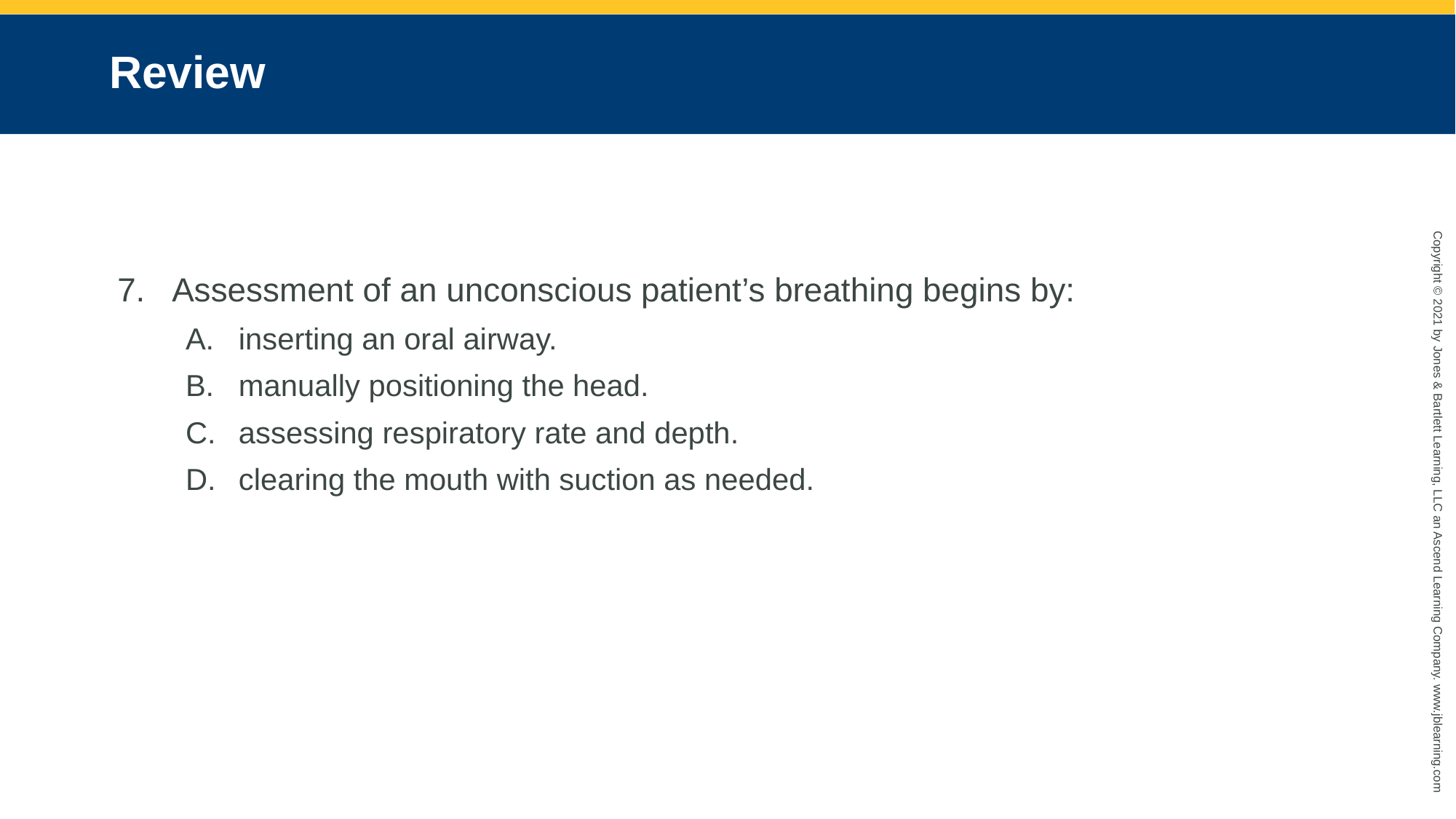

# Review
Assessment of an unconscious patient’s breathing begins by:
inserting an oral airway.
manually positioning the head.
assessing respiratory rate and depth.
clearing the mouth with suction as needed.